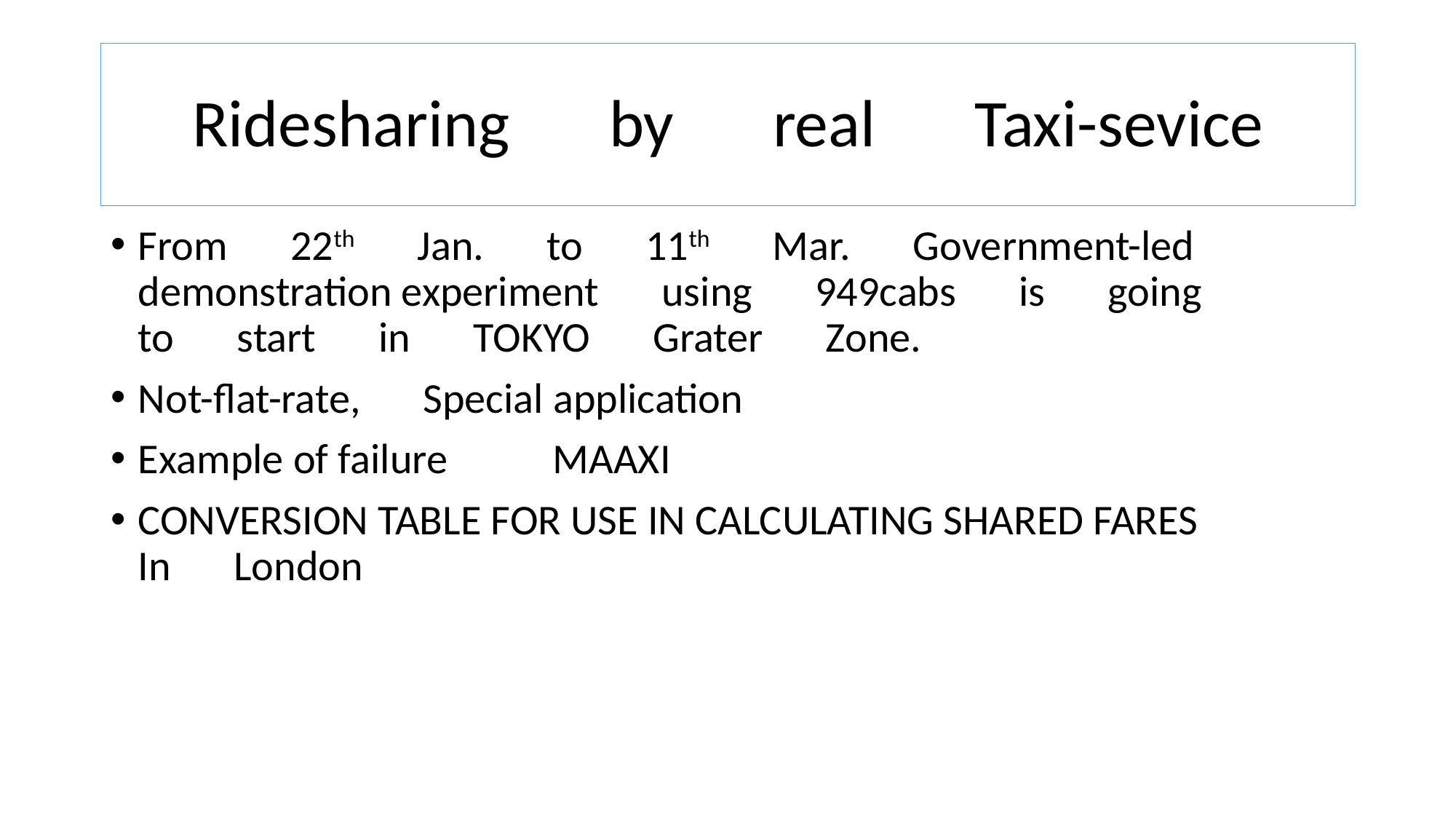

# Ridesharing　by　real　Taxi-sevice
From　22th　Jan.　to　11th　Mar.　Government-led demonstration experiment　using　949cabs　is　going　to　start　in　TOKYO　Grater　Zone.
Not-flat-rate,　Special application
Example of failure　　MAAXI
CONVERSION TABLE FOR USE IN CALCULATING SHARED FARES　 In　London